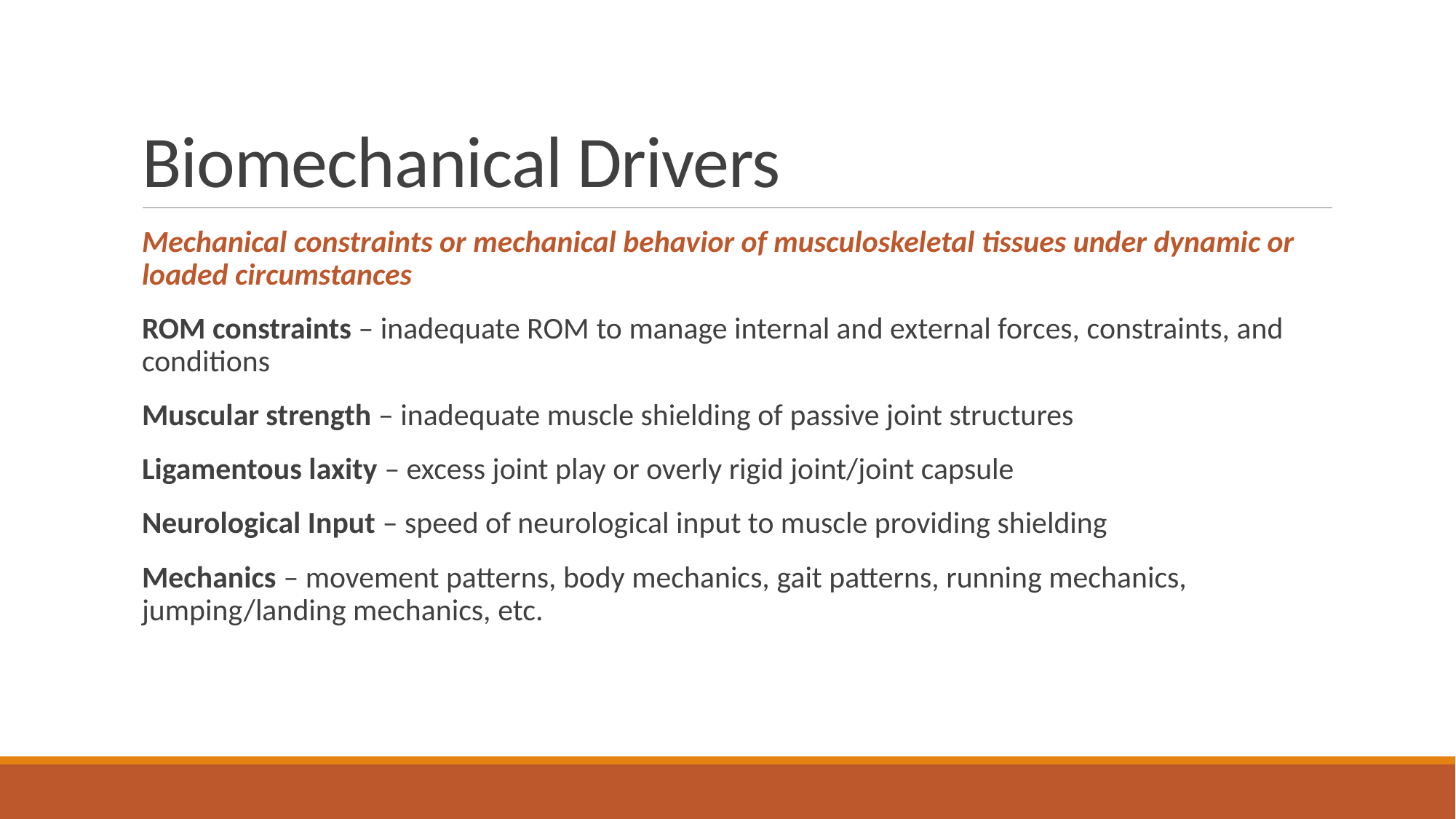

# Biomechanical Drivers
Mechanical constraints or mechanical behavior of musculoskeletal tissues under dynamic or loaded circumstances
ROM constraints – inadequate ROM to manage internal and external forces, constraints, and conditions
Muscular strength – inadequate muscle shielding of passive joint structures
Ligamentous laxity – excess joint play or overly rigid joint/joint capsule
Neurological Input – speed of neurological input to muscle providing shielding
Mechanics – movement patterns, body mechanics, gait patterns, running mechanics, jumping/landing mechanics, etc.